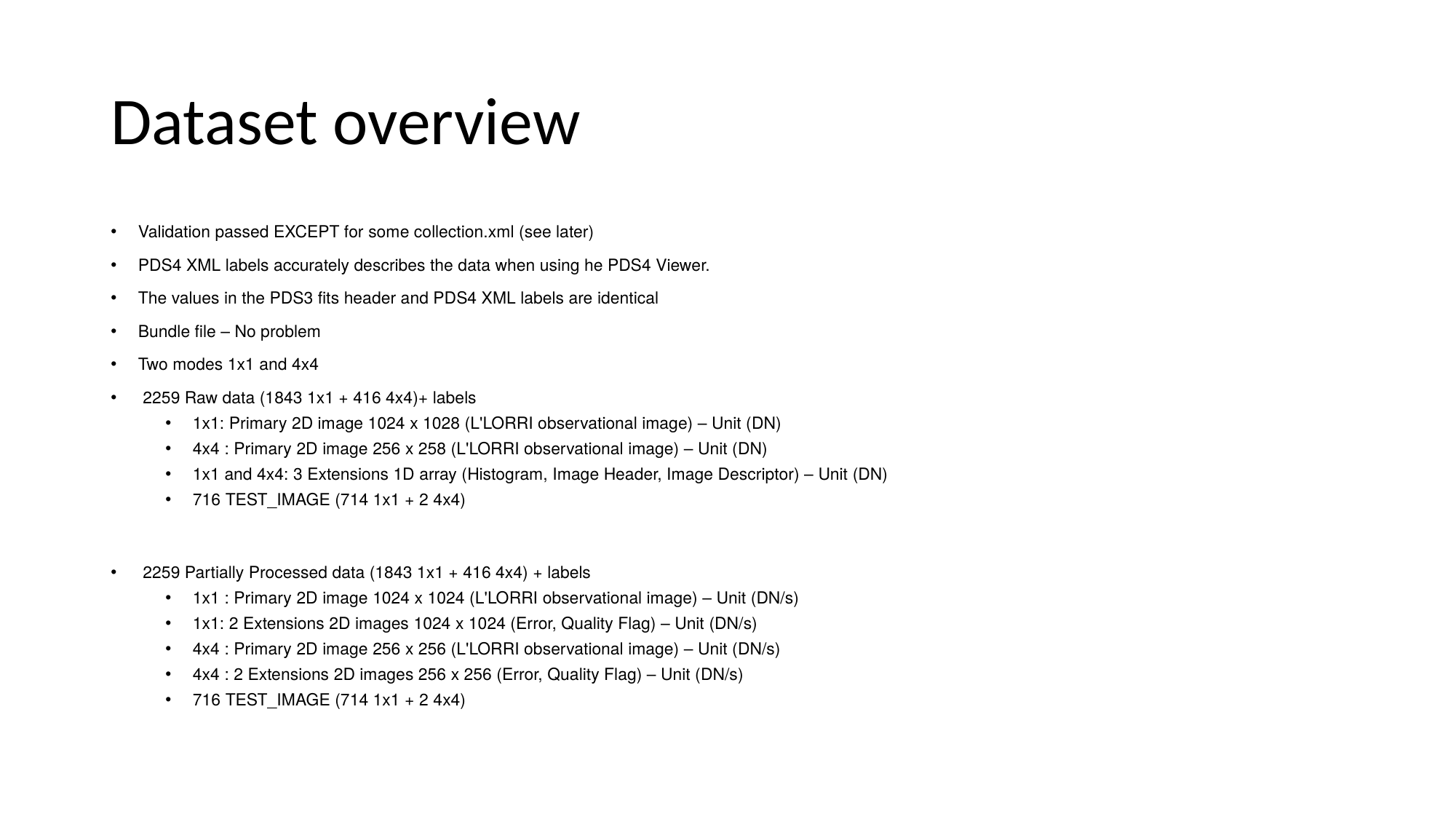

# Dataset overview
Validation passed EXCEPT for some collection.xml (see later)
PDS4 XML labels accurately describes the data when using he PDS4 Viewer.
The values in the PDS3 fits header and PDS4 XML labels are identical
Bundle file – No problem
Two modes 1x1 and 4x4
 2259 Raw data (1843 1x1 + 416 4x4)+ labels
1x1: Primary 2D image 1024 x 1028 (L'LORRI observational image) – Unit (DN)
4x4 : Primary 2D image 256 x 258 (L'LORRI observational image) – Unit (DN)
1x1 and 4x4: 3 Extensions 1D array (Histogram, Image Header, Image Descriptor) – Unit (DN)
716 TEST_IMAGE (714 1x1 + 2 4x4)

 2259 Partially Processed data (1843 1x1 + 416 4x4) + labels
1x1 : Primary 2D image 1024 x 1024 (L'LORRI observational image) – Unit (DN/s)
1x1: 2 Extensions 2D images 1024 x 1024 (Error, Quality Flag) – Unit (DN/s)
4x4 : Primary 2D image 256 x 256 (L'LORRI observational image) – Unit (DN/s)
4x4 : 2 Extensions 2D images 256 x 256 (Error, Quality Flag) – Unit (DN/s)
716 TEST_IMAGE (714 1x1 + 2 4x4)